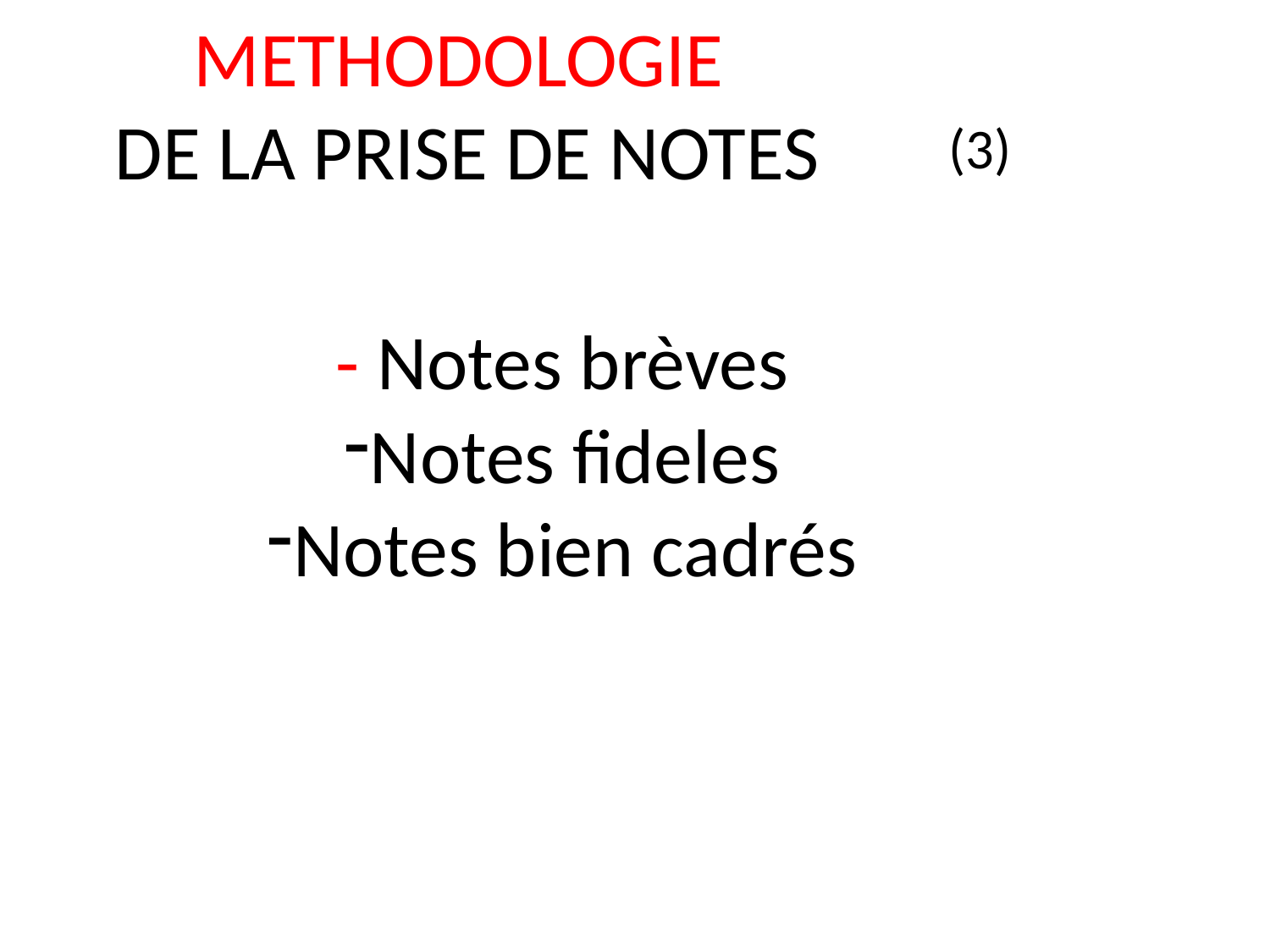

# METHODOLOGIE DE LA PRISE DE NOTES
(3)
- Notes brèves
Notes fideles
Notes bien cadrés